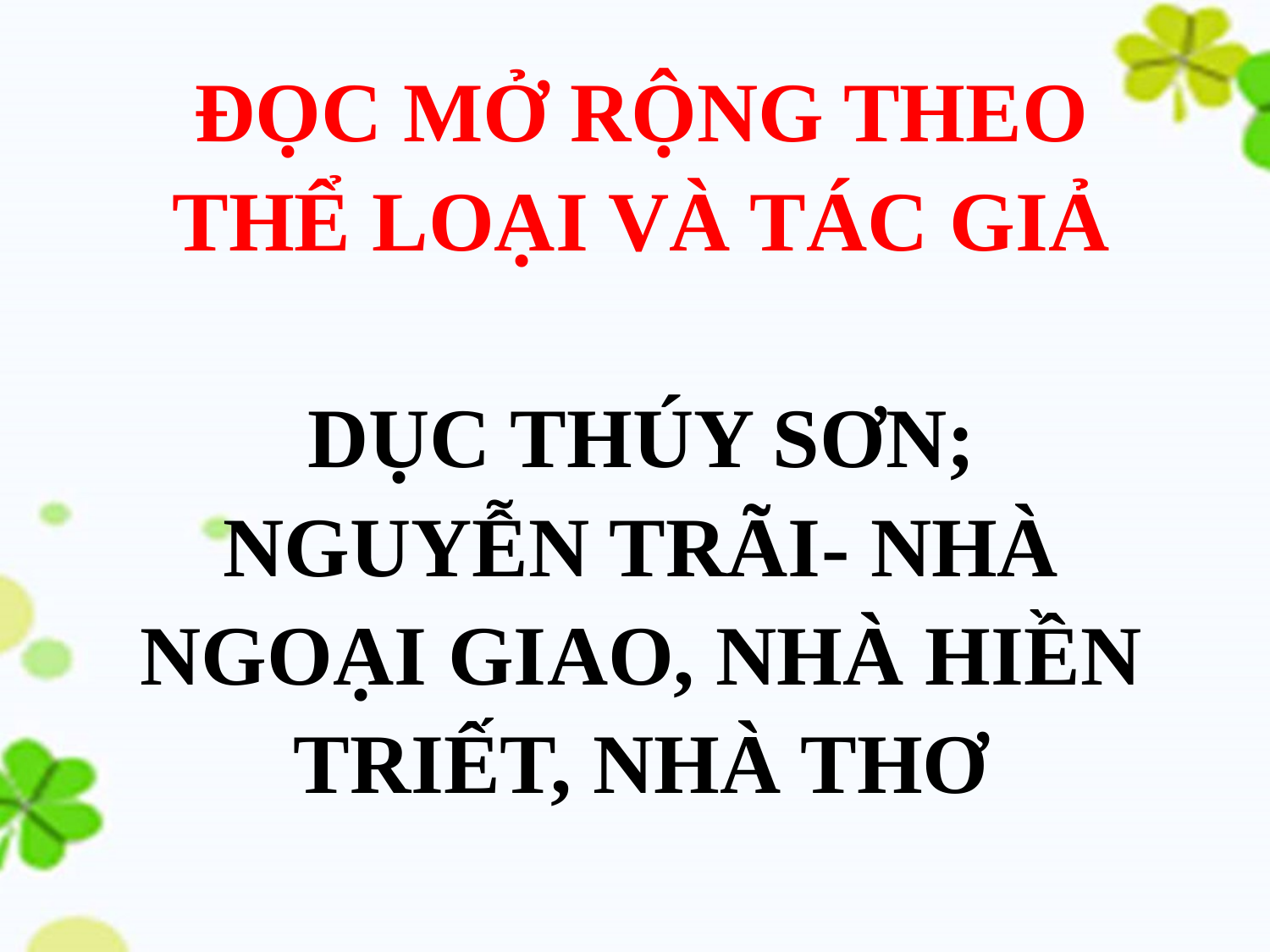

ĐỌC MỞ RỘNG THEO THỂ LOẠI VÀ TÁC GIẢ

DỤC THÚY SƠN;
NGUYỄN TRÃI- NHÀ NGOẠI GIAO, NHÀ HIỀN TRIẾT, NHÀ THƠ